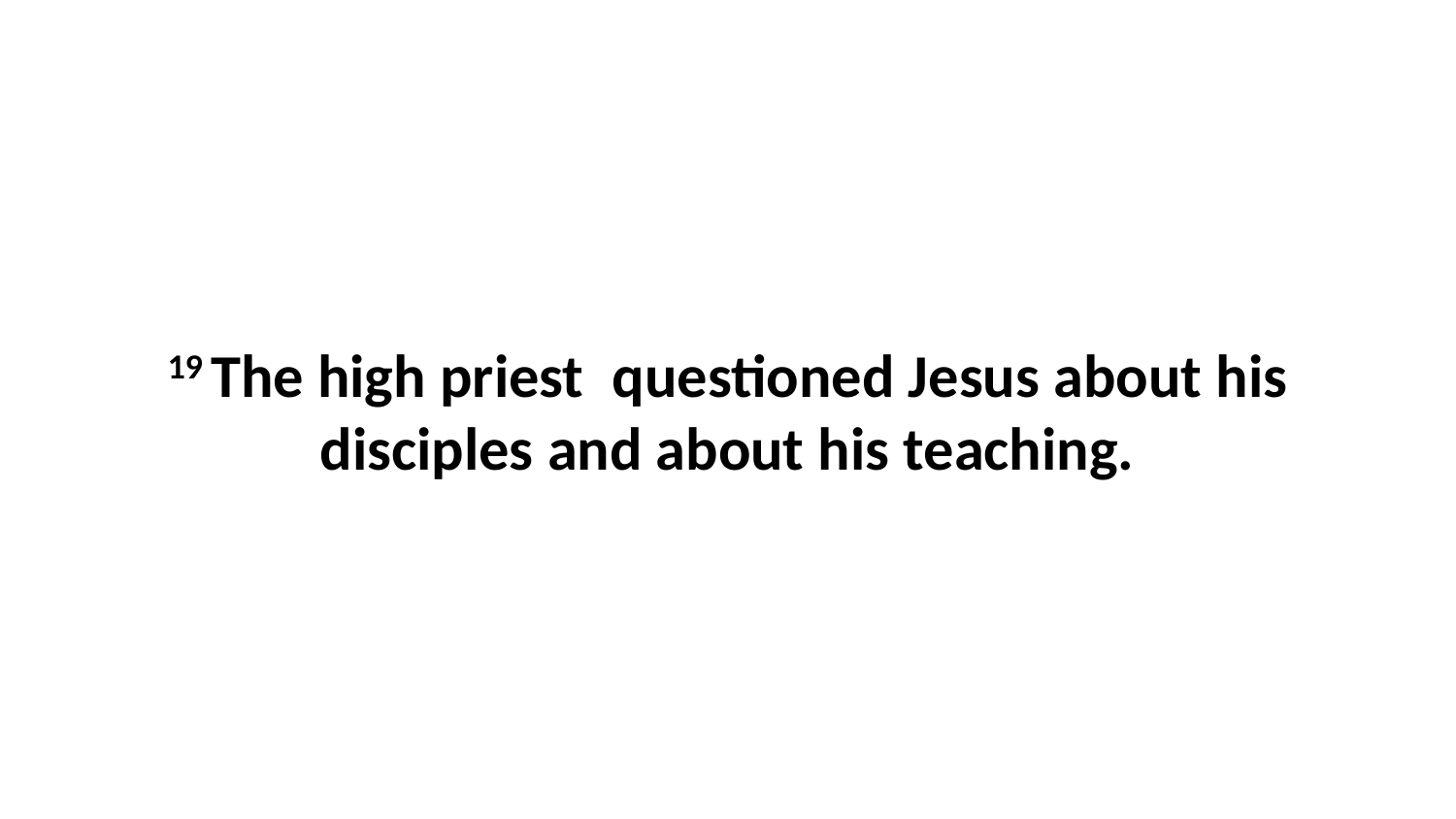

19 The high priest  questioned Jesus about his disciples and about his teaching.